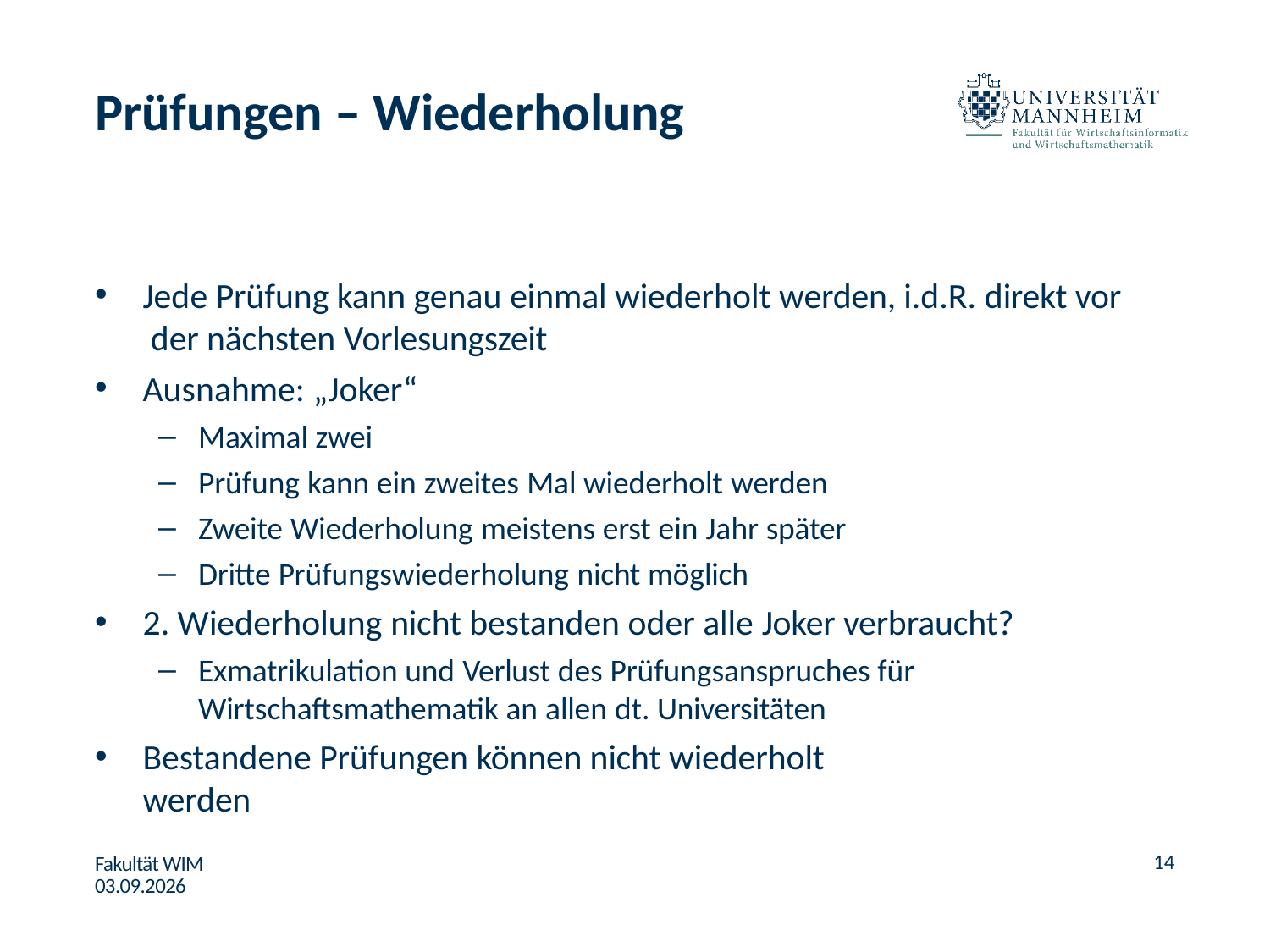

# Prüfungen – Wiederholung
Jede Prüfung kann genau einmal wiederholt werden, i.d.R. direkt vor  der nächsten Vorlesungszeit
Ausnahme: „Joker“
Maximal zwei
Prüfung kann ein zweites Mal wiederholt werden
Zweite Wiederholung meistens erst ein Jahr später
Dritte Prüfungswiederholung nicht möglich
2. Wiederholung nicht bestanden oder alle Joker verbraucht?
Exmatrikulation und Verlust des Prüfungsanspruches für  Wirtschaftsmathematik an allen dt. Universitäten
Bestandene Prüfungen können nicht wiederholt werden
14
Fakultät WIM 03.09.2026